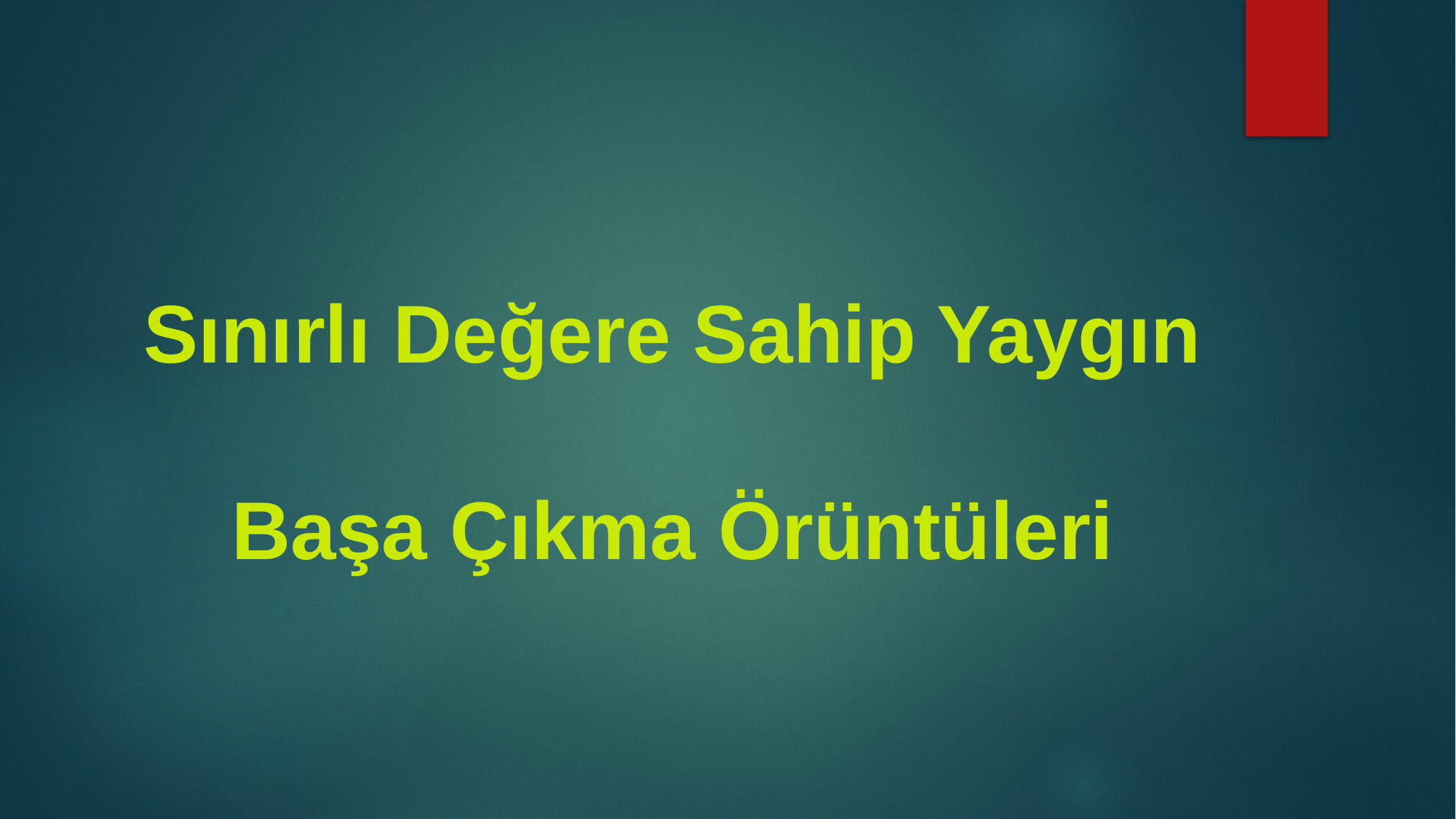

# Sınırlı Değere Sahip Yaygın Başa Çıkma Örüntüleri